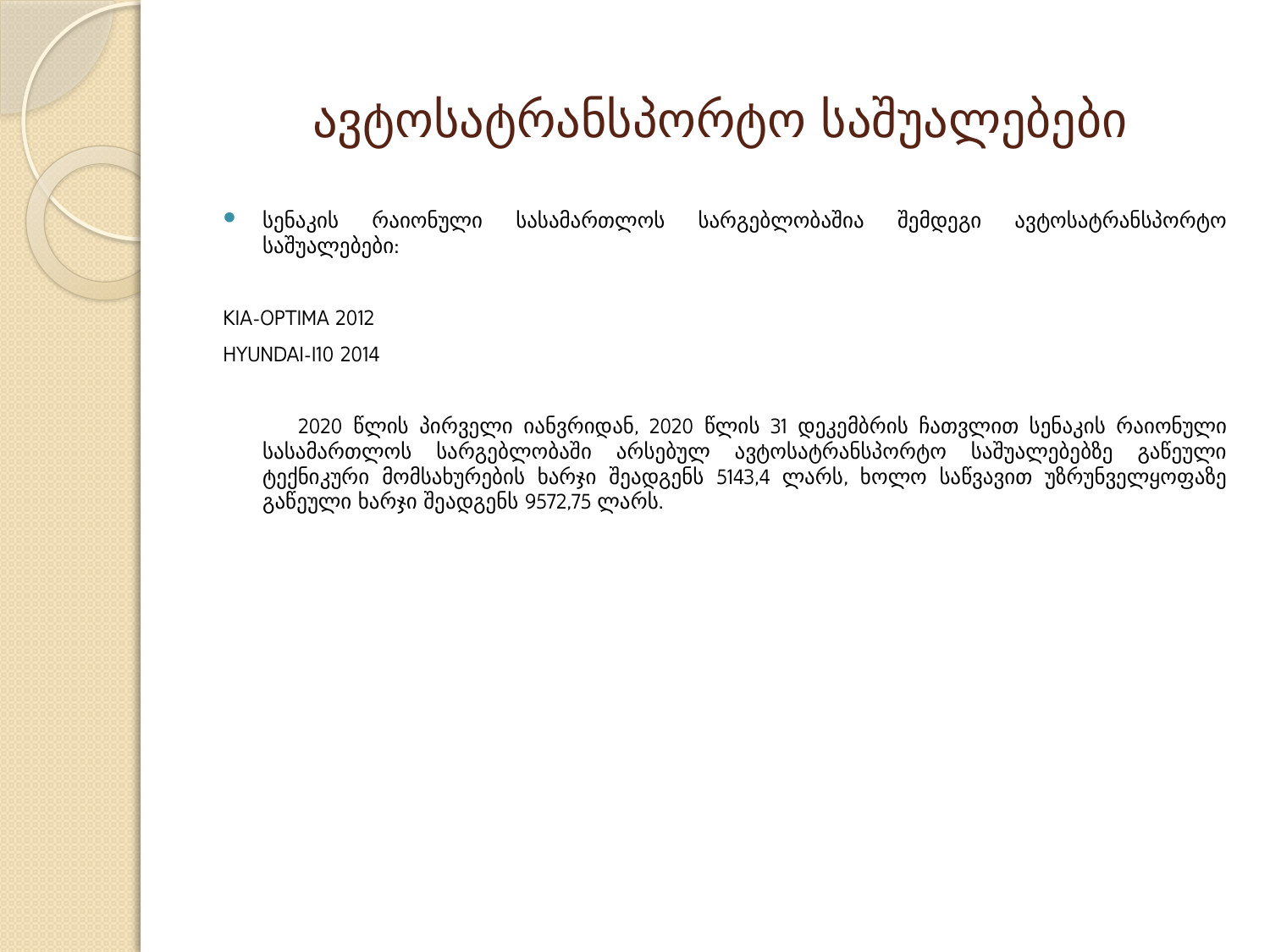

# ავტოსატრანსპორტო საშუალებები
სენაკის რაიონული სასამართლოს სარგებლობაშია შემდეგი ავტოსატრანსპორტო საშუალებები:

KIA-OPTIMA 2012
HYUNDAI-I10 2014

       2020 წლის პირველი იანვრიდან, 2020 წლის 31 დეკემბრის ჩათვლით სენაკის რაიონული სასამართლოს სარგებლობაში არსებულ ავტოსატრანსპორტო საშუალებებზე გაწეული ტექნიკური მომსახურების ხარჯი შეადგენს 5143,4 ლარს, ხოლო საწვავით უზრუნველყოფაზე გაწეული ხარჯი შეადგენს 9572,75 ლარს.